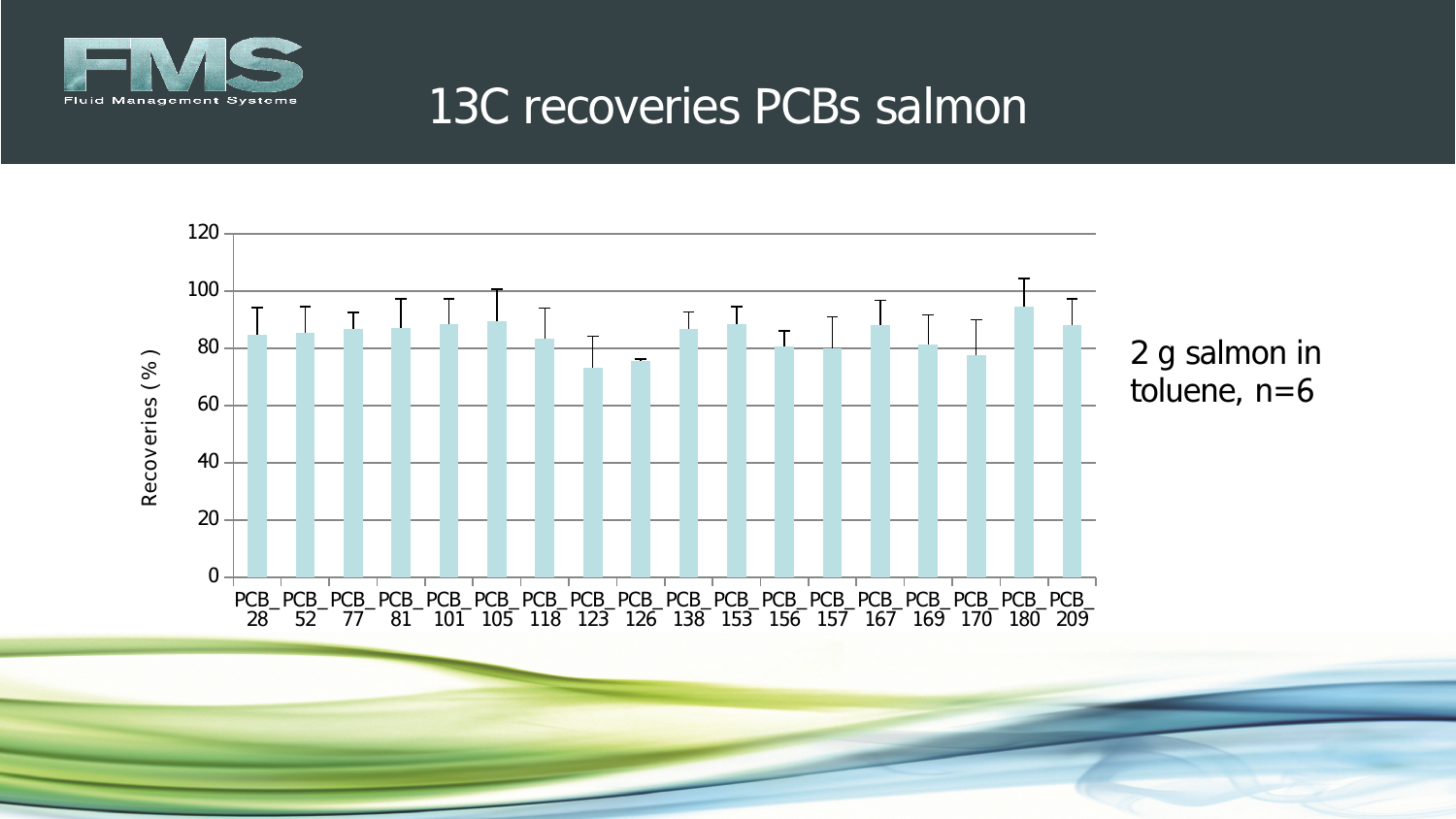

# 13C recoveries PCBs salmon

### Chart

| Category |  |
|---|---|
| PCB_28 | 84.66666666666667 |
| PCB_52 | 85.33333333333326 |
| PCB_77 | 86.8 |
| PCB_81 | 87.0 |
| PCB_101 | 88.33333333333326 |
| PCB_105 | 89.6 |
| PCB_118 | 83.2 |
| PCB_123 | 73.16666666666667 |
| PCB_126 | 75.6 |
| PCB_138 | 86.66666666666667 |
| PCB_153 | 88.33333333333326 |
| PCB_156 | 80.66666666666667 |
| PCB_157 | 80.0 |
| PCB_167 | 88.16666666666667 |
| PCB_169 | 81.33333333333326 |
| PCB_170 | 77.5 |
| PCB_180 | 94.4 |
| PCB_209 | 88.0 |
2 g salmon in toluene, n=6